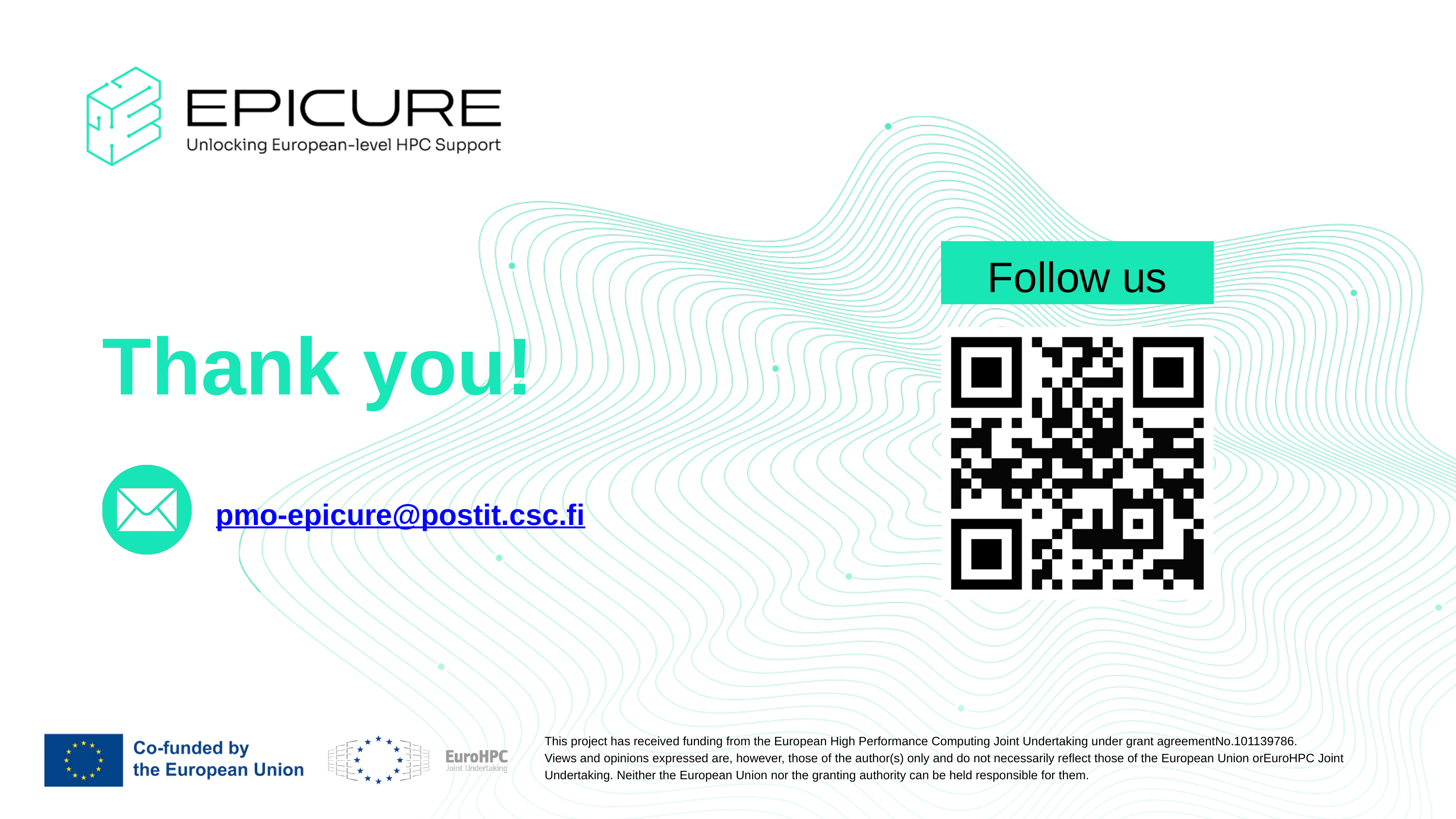

Follow us

Thank you!

pmo-epicure@postit.csc.fi

This project has received funding from the European High Performance Computing Joint Undertaking under grant agreementNo.101139786.
Views and opinions expressed are, however, those of the author(s) only and do not necessarily reflect those of the European Union orEuroHPC Joint Undertaking. Neither the European Union nor the granting authority can be held responsible for them.